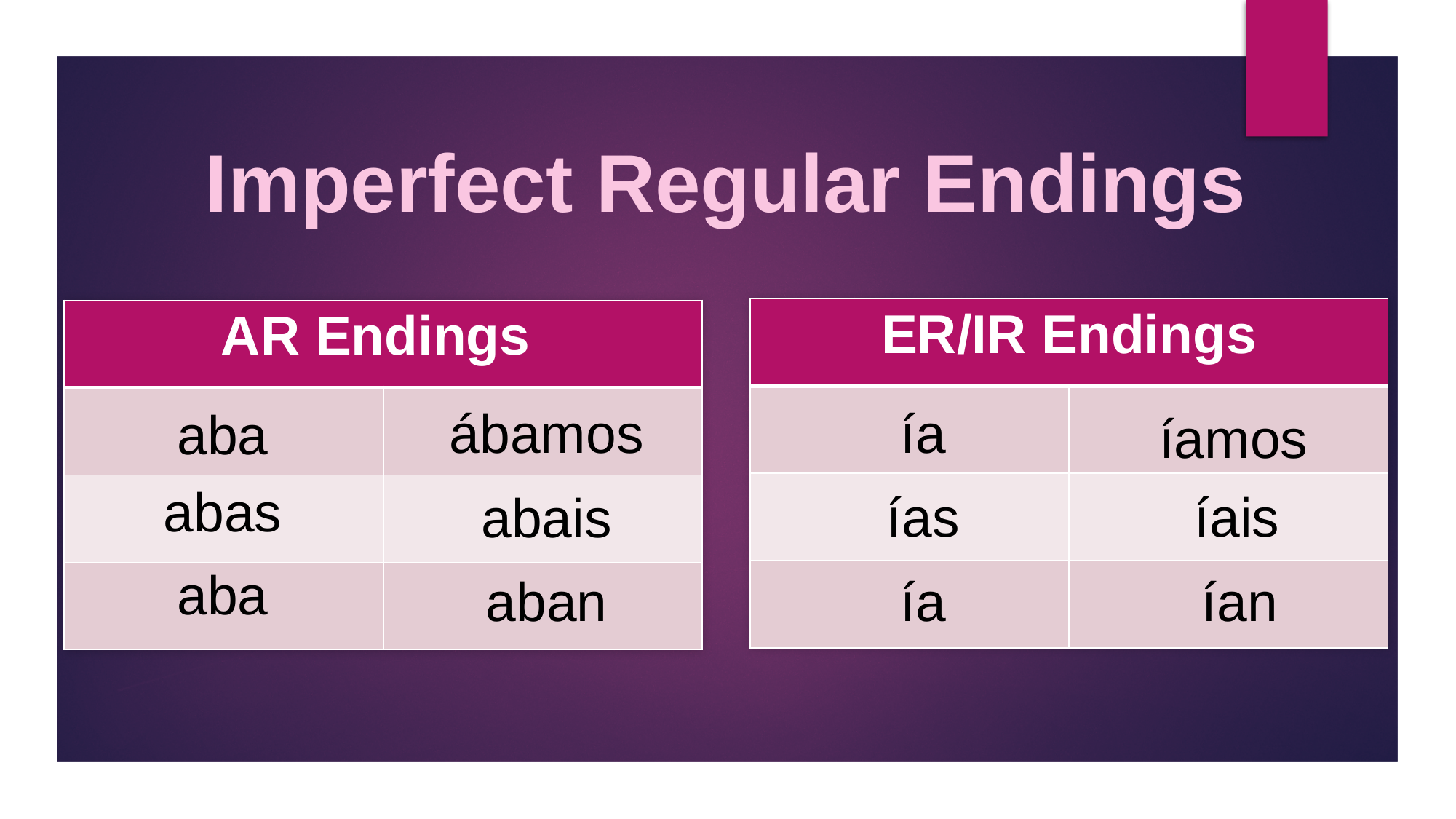

Imperfect Regular Endings
| ER/IR Endings |  |
| --- | --- |
|  |  |
|  |  |
|  |  |
| AR Endings |  |
| --- | --- |
|  |  |
|  |  |
|  |  |
ía
ábamos
aba
íamos
abas
ías
íais
abais
aba
aban
ía
ían